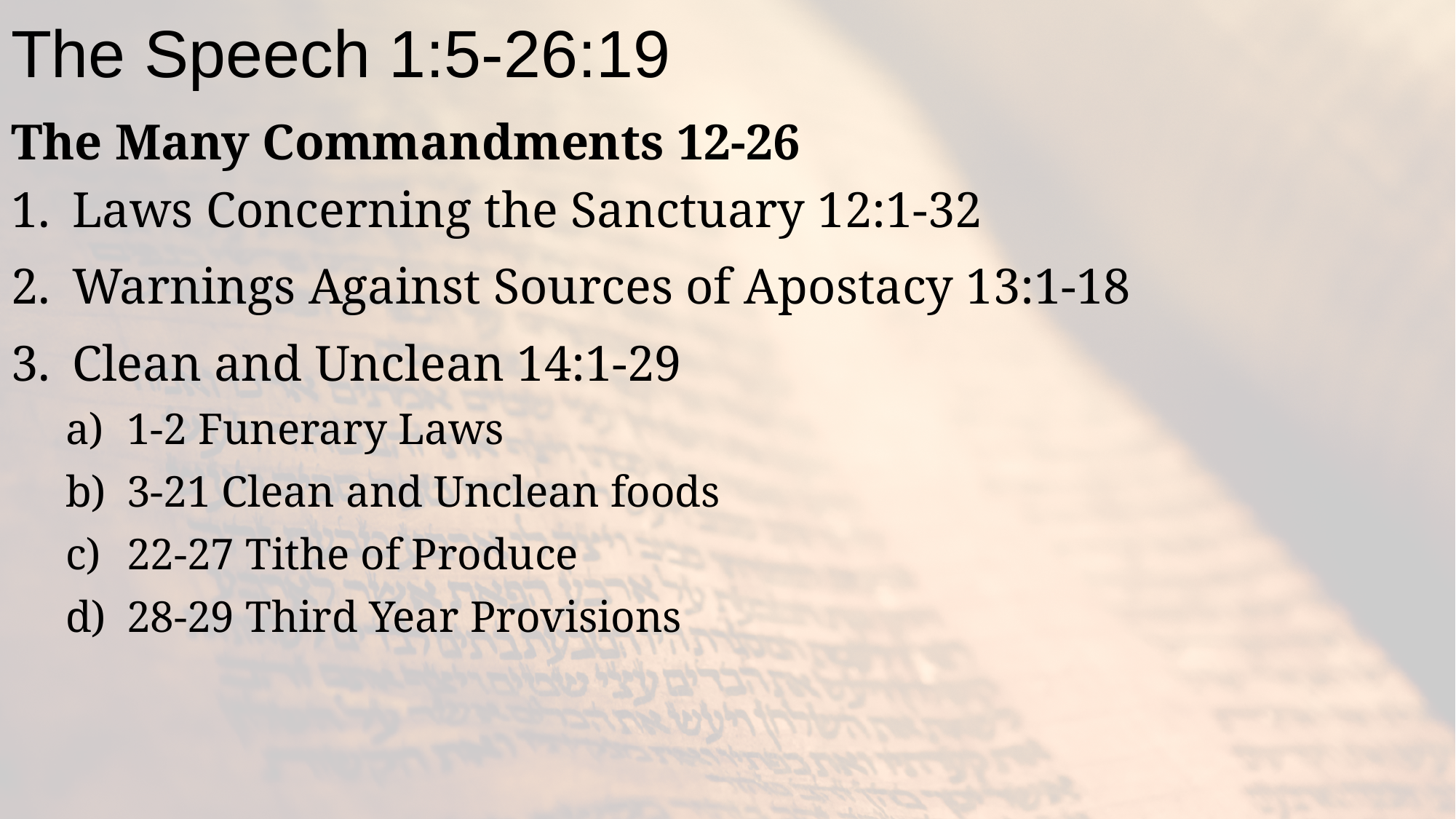

# The Speech 1:5-26:19
The Many Commandments 12-26
Laws Concerning the Sanctuary 12:1-32
Warnings Against Sources of Apostacy 13:1-18
Clean and Unclean 14:1-29
1-2 Funerary Laws
3-21 Clean and Unclean foods
22-27 Tithe of Produce
28-29 Third Year Provisions